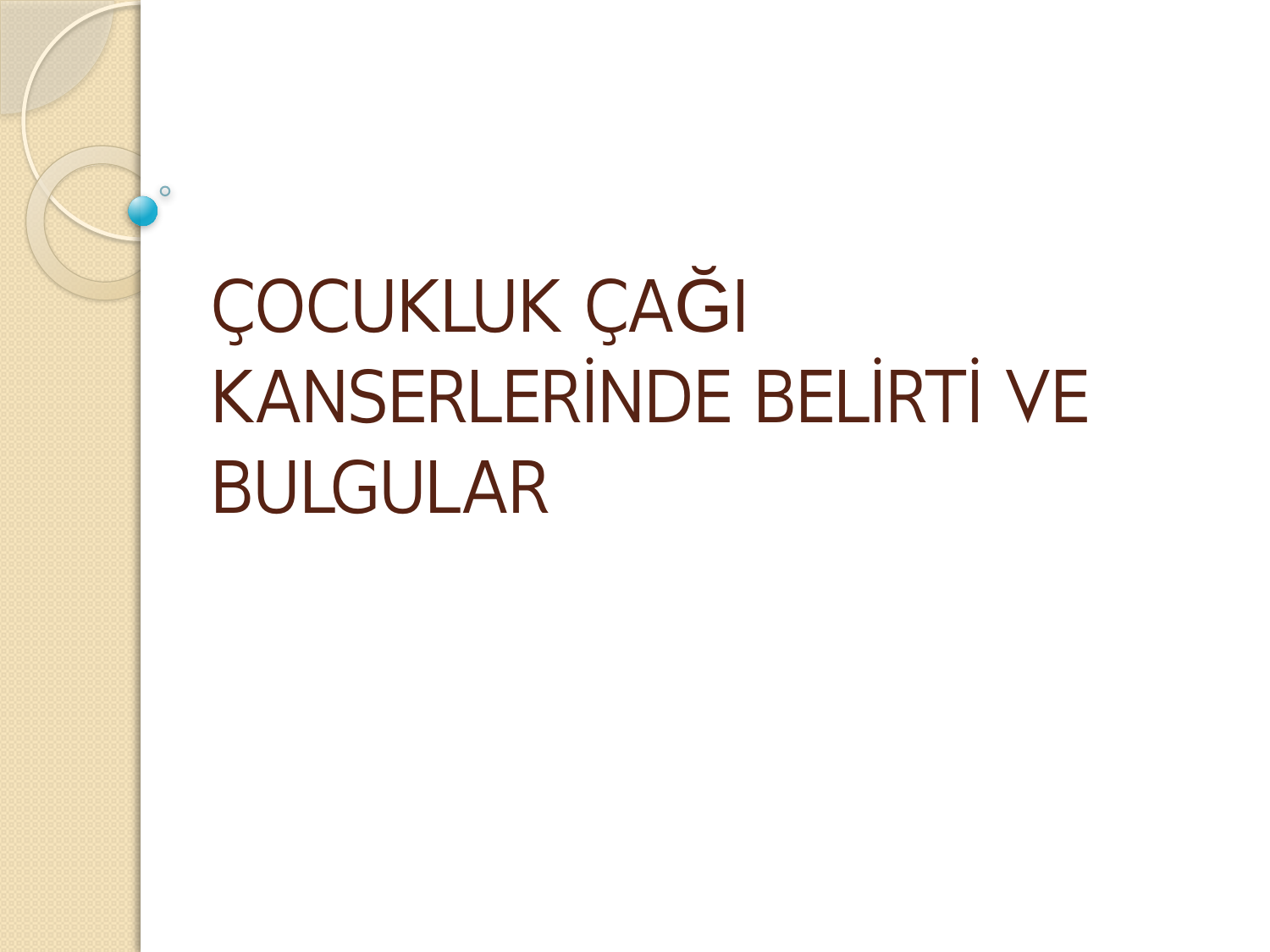

# ÇOCUKLUK ÇAĞI KANSERLERİNDE BELİRTİ VE BULGULAR